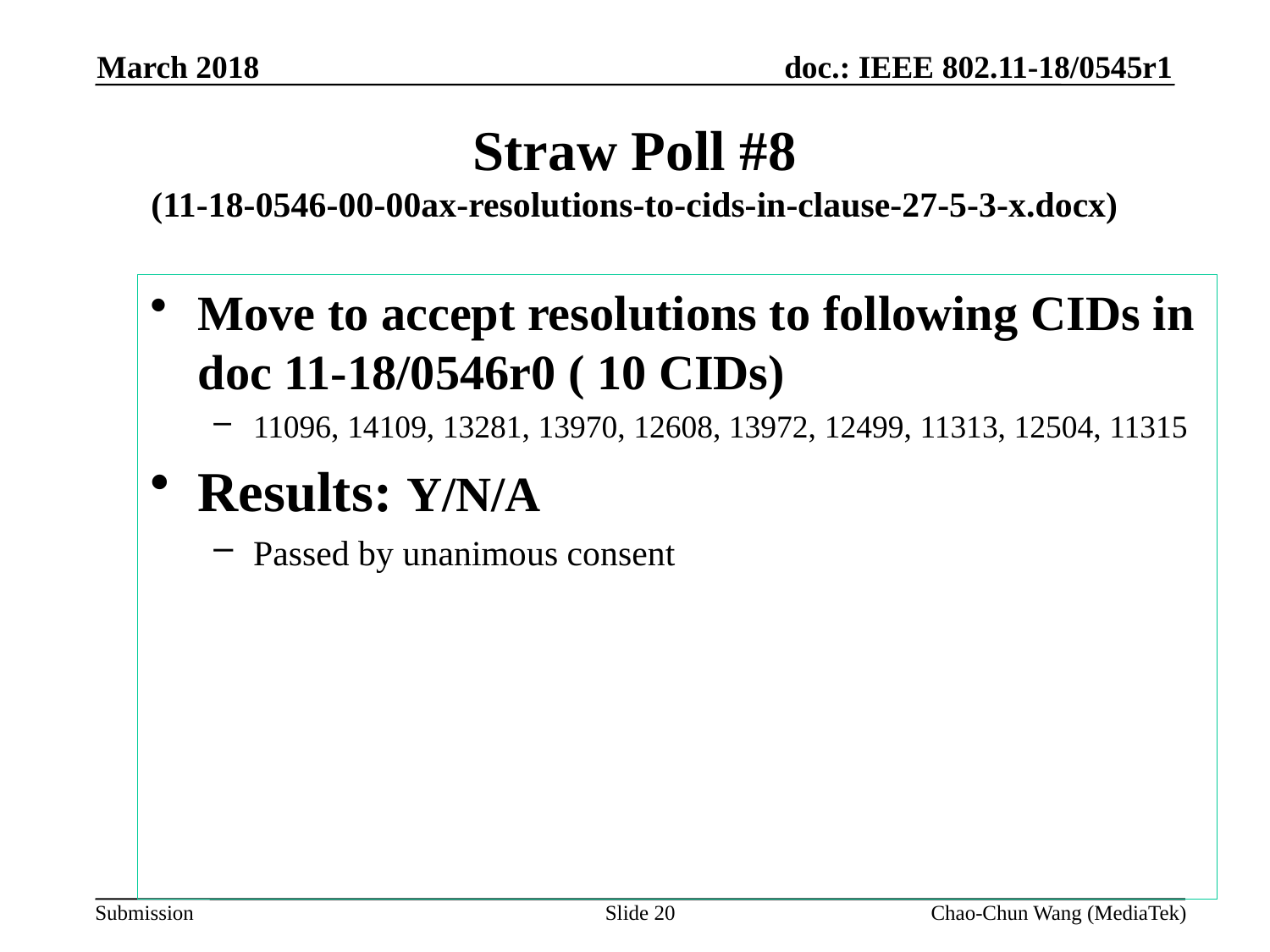

March 2018
# Straw Poll #8 (11-18-0546-00-00ax-resolutions-to-cids-in-clause-27-5-3-x.docx)
Move to accept resolutions to following CIDs in doc 11-18/0546r0 ( 10 CIDs)
11096, 14109, 13281, 13970, 12608, 13972, 12499, 11313, 12504, 11315
Results: Y/N/A
Passed by unanimous consent

Slide 20
Chao-Chun Wang (MediaTek)